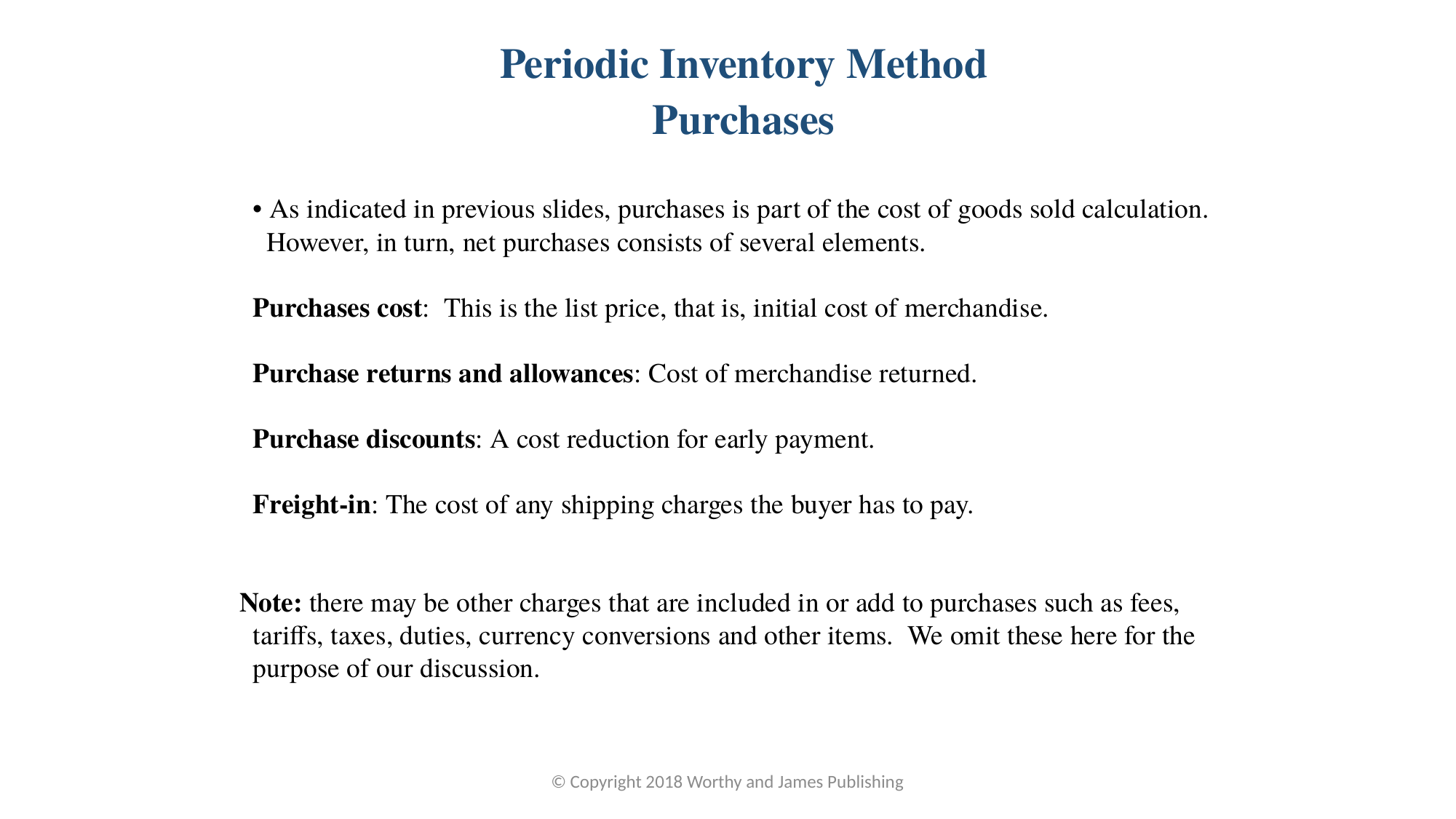

Periodic Inventory Method
Purchases
• As indicated in previous slides, purchases is part of the cost of goods sold calculation.  However, in turn, net purchases consists of several elements.

Purchases cost:  This is the list price, that is, initial cost of merchandise.

Purchase returns and allowances: Cost of merchandise returned.

Purchase discounts: A cost reduction for early payment.

Freight-in: The cost of any shipping charges the buyer has to pay.

Note: there may be other charges that are included in or add to purchases such as fees, tariffs, taxes, duties, currency conversions and other items.  We omit these here for the purpose of our discussion.

© Copyright 2018 Worthy and James Publishing